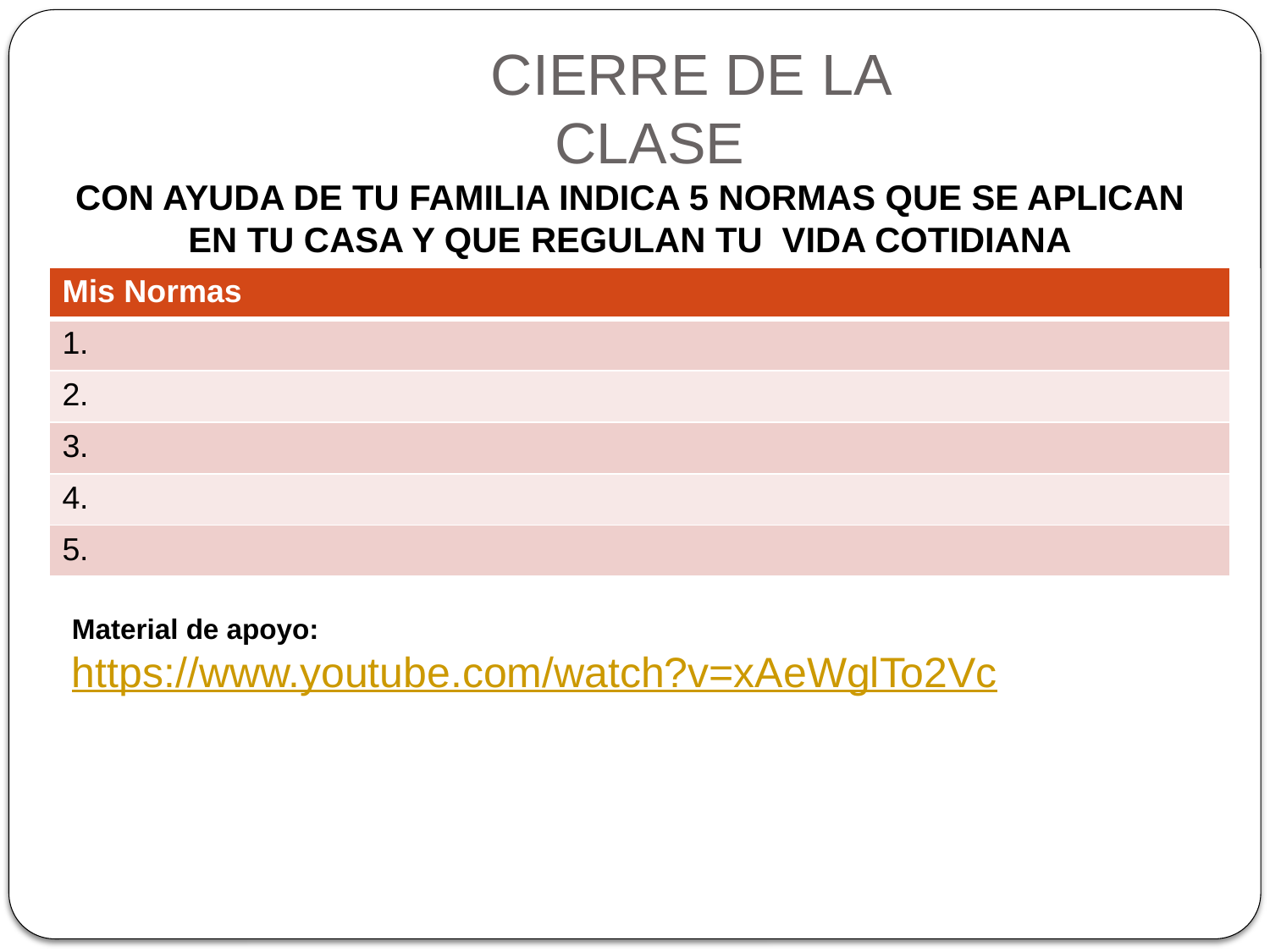

# CIERRE DE LA CLASE
CON AYUDA DE TU FAMILIA INDICA 5 NORMAS QUE SE APLICAN EN TU CASA Y QUE REGULAN TU  VIDA COTIDIANA
| Mis Normas |
| --- |
| 1. |
| 2. |
| 3. |
| 4. |
| 5. |
Material de apoyo: https://www.youtube.com/watch?v=xAeWglTo2Vc